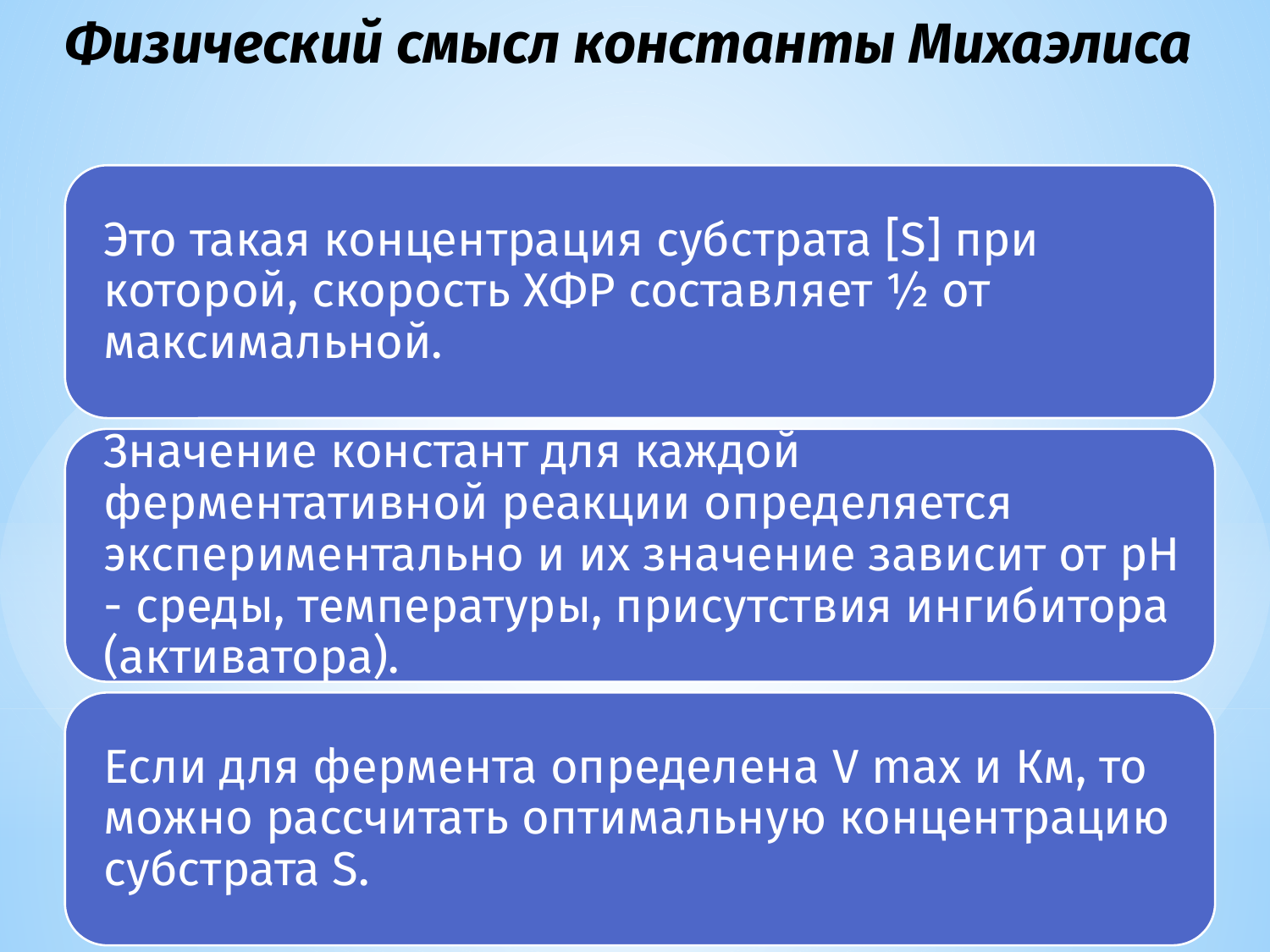

# Физический смысл константы Михаэлиса
Это такая концентрация субстрата [S] при которой, скорость ХФР составляет ½ от максимальной.
Значение констант для каждой ферментативной реакции определяется экспериментально и их значение зависит от pH - среды, температуры, присутствия ингибитора (активатора).
Если для фермента определена V max и Км, то можно рассчитать оптимальную концентрацию субстрата S.